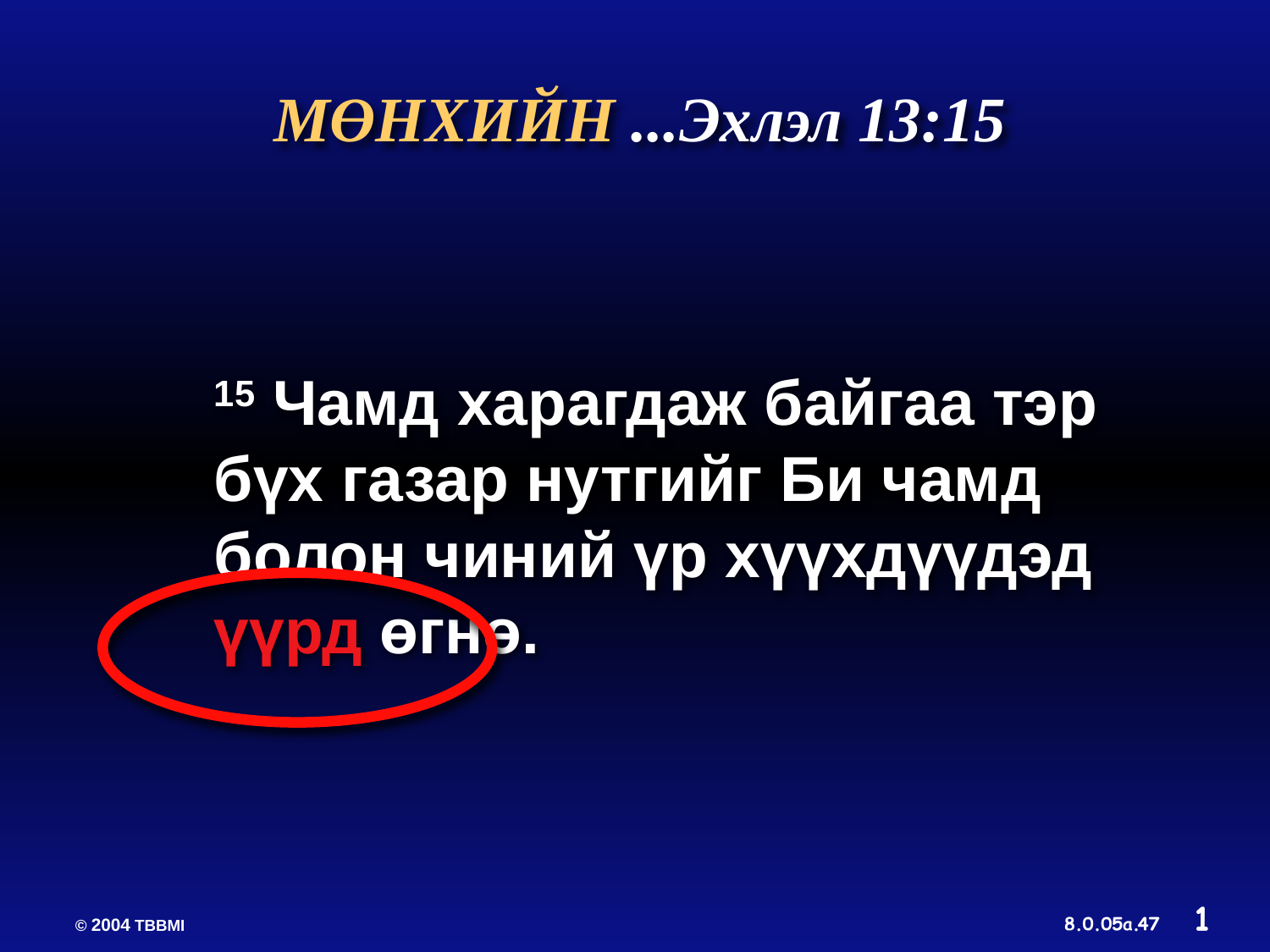

МӨНХИЙН ...Эхлэл 13:15

15 Чамд харагдаж байгаа тэр бүх газар нутгийг Би чамд болон чиний үр хүүхдүүдэд үүрд өгнө.

1
47